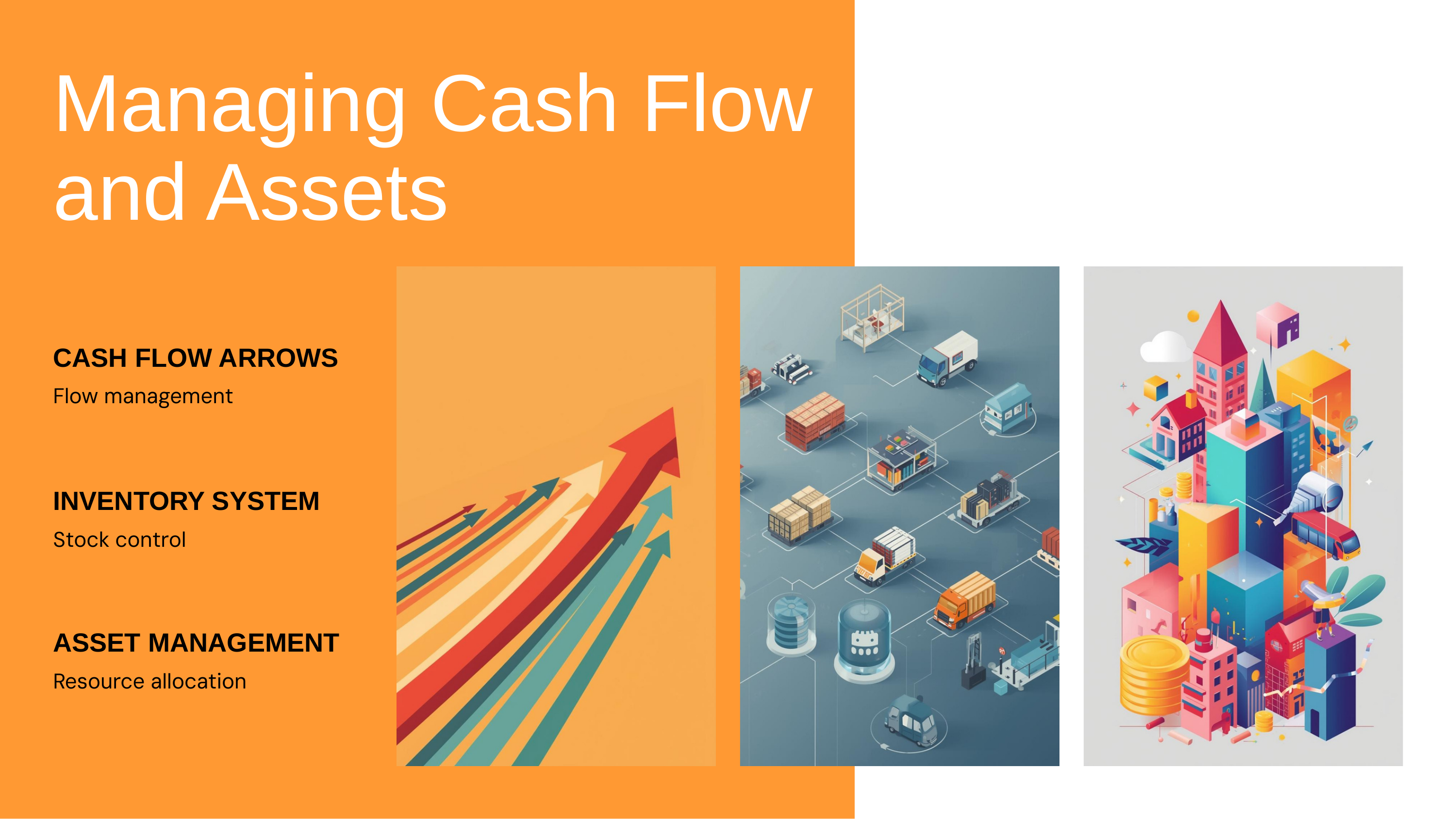

Managing Cash Flow and Assets

CASH FLOW ARROWS
Flow management
INVENTORY SYSTEM
Stock control
ASSET MANAGEMENT
Resource allocation